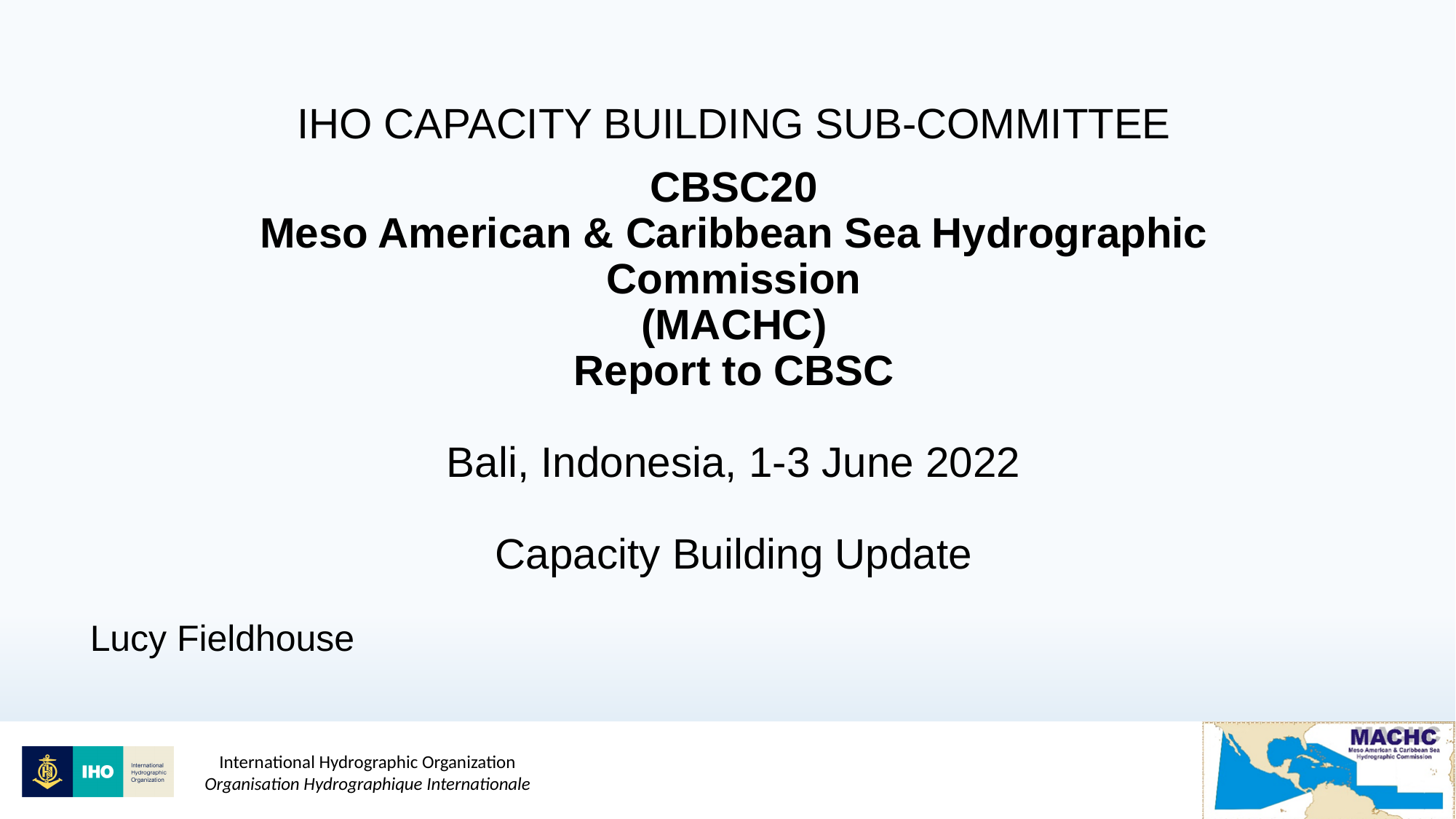

# IHO CAPACITY BUILDING SUB-COMMITTEE CBSC20 Meso American & Caribbean Sea Hydrographic Commission (MACHC) Report to CBSC Bali, Indonesia, 1-3 June 2022 Capacity Building Update
Lucy Fieldhouse